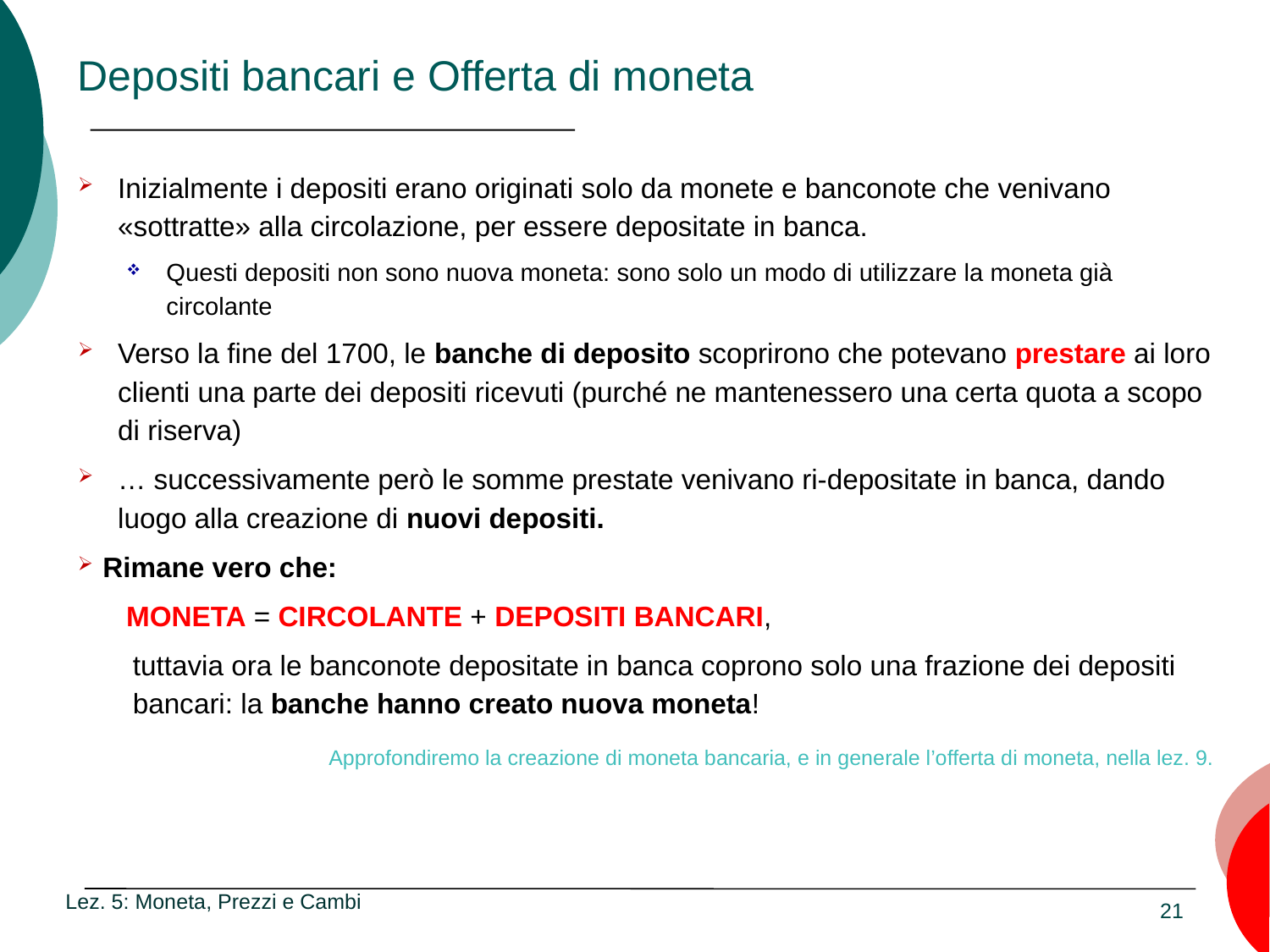

# Depositi bancari e Offerta di moneta
Inizialmente i depositi erano originati solo da monete e banconote che venivano «sottratte» alla circolazione, per essere depositate in banca.
Questi depositi non sono nuova moneta: sono solo un modo di utilizzare la moneta già circolante
Verso la fine del 1700, le banche di deposito scoprirono che potevano prestare ai loro clienti una parte dei depositi ricevuti (purché ne mantenessero una certa quota a scopo di riserva)
… successivamente però le somme prestate venivano ri-depositate in banca, dando luogo alla creazione di nuovi depositi.
Rimane vero che:
   MONETA = CIRCOLANTE + DEPOSITI BANCARI,
tuttavia ora le banconote depositate in banca coprono solo una frazione dei depositi bancari: la banche hanno creato nuova moneta!
Approfondiremo la creazione di moneta bancaria, e in generale l’offerta di moneta, nella lez. 9.

Lez. 5: Moneta, Prezzi e Cambi